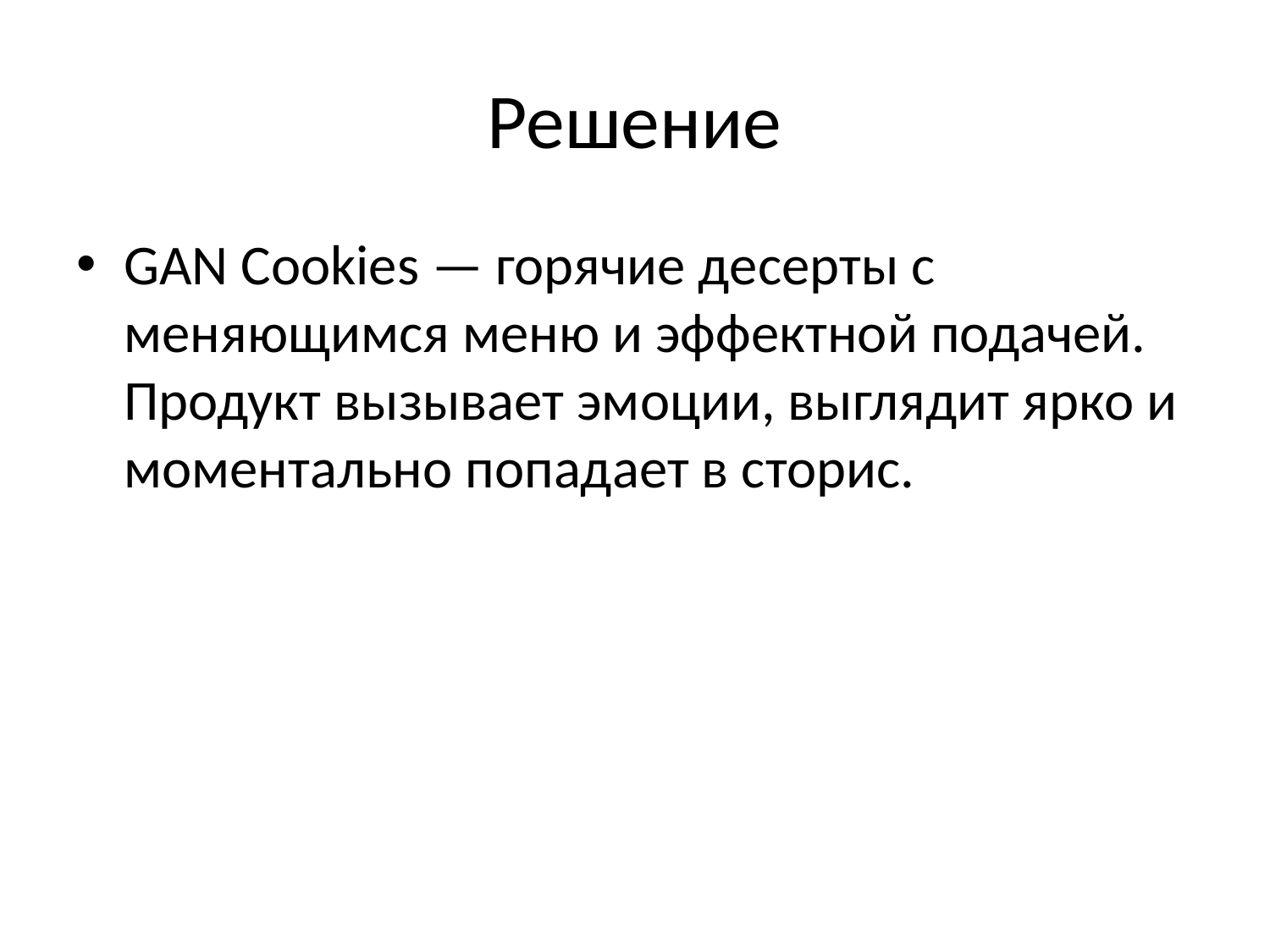

# Решение
GAN Cookies — горячие десерты с меняющимся меню и эффектной подачей. Продукт вызывает эмоции, выглядит ярко и моментально попадает в сторис.